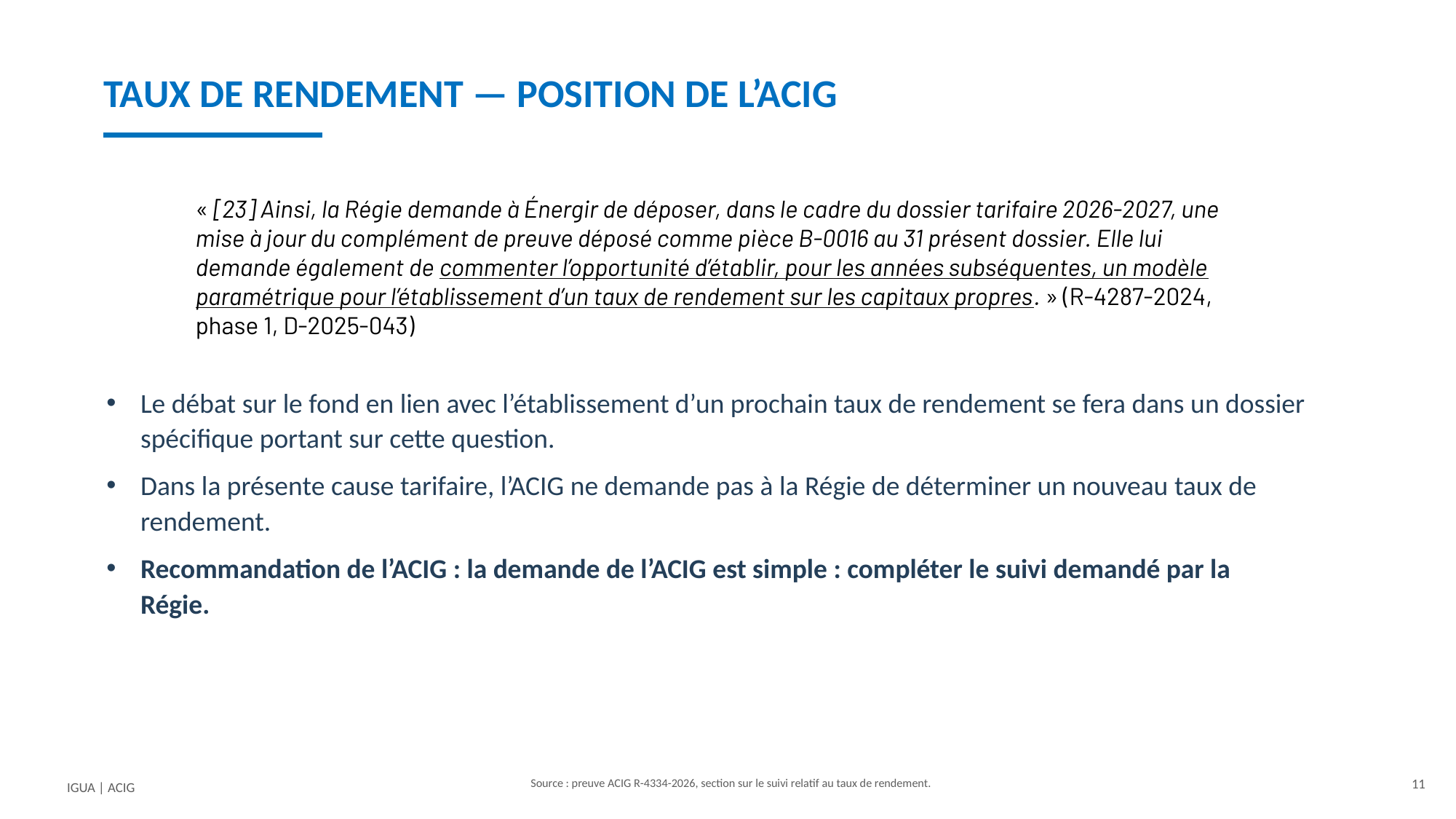

TAUX DE RENDEMENT — POSITION DE L’ACIG

« [23] Ainsi, la Régie demande à Énergir de déposer, dans le cadre du dossier tarifaire 2026-2027, une mise à jour du complément de preuve déposé comme pièce B-0016 au 31 présent dossier. Elle lui demande également de commenter l’opportunité d’établir, pour les années subséquentes, un modèle paramétrique pour l’établissement d’un taux de rendement sur les capitaux propres. » (R-4287-2024, phase 1, D-2025-043)
Le débat sur le fond en lien avec l’établissement d’un prochain taux de rendement se fera dans un dossier spécifique portant sur cette question.
Dans la présente cause tarifaire, l’ACIG ne demande pas à la Régie de déterminer un nouveau taux de rendement.
Recommandation de l’ACIG : la demande de l’ACIG est simple : compléter le suivi demandé par la Régie.
IGUA | ACIG
Source : preuve ACIG R-4334-2026, section sur le suivi relatif au taux de rendement.
11